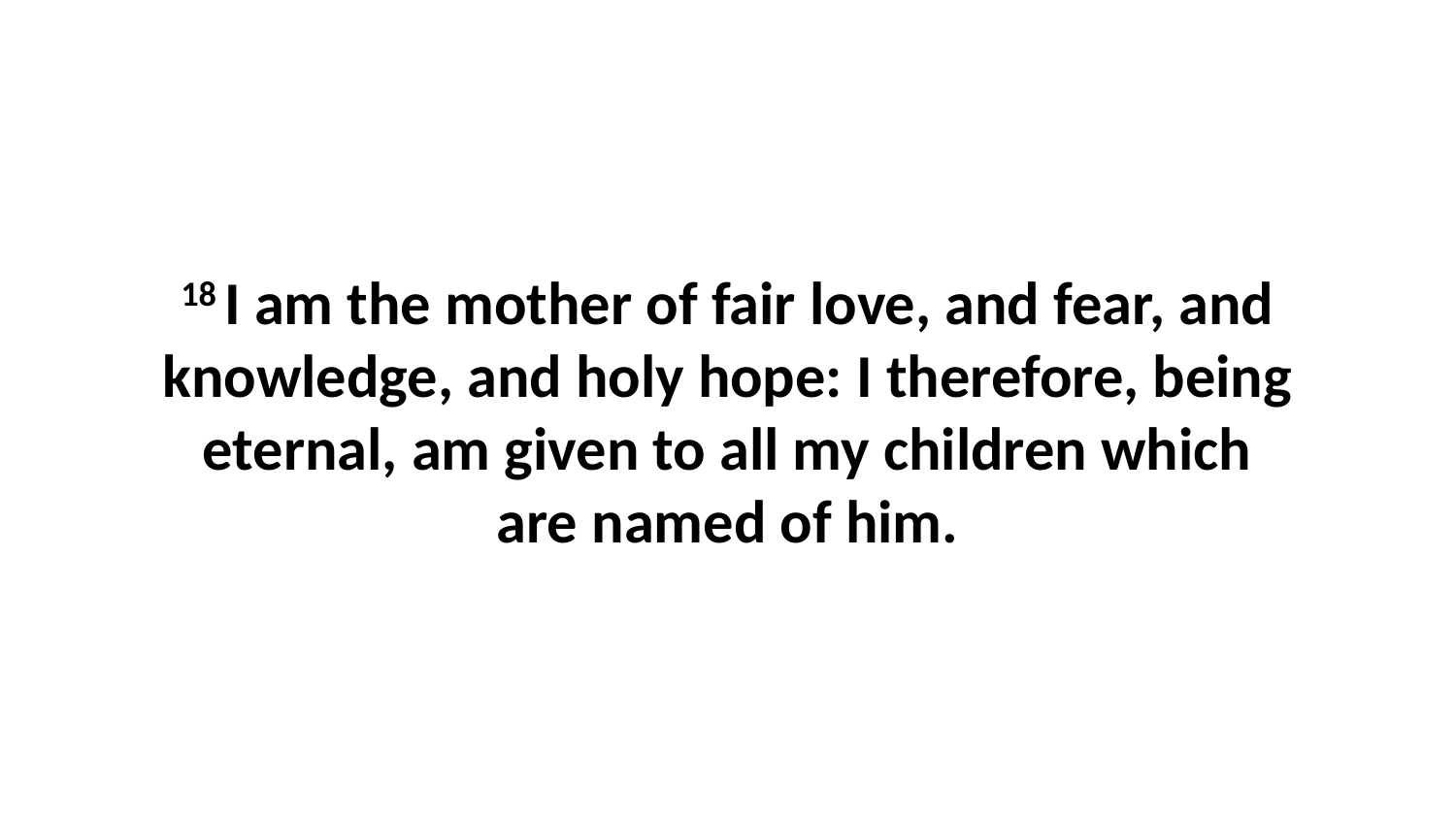

18 I am the mother of fair love, and fear, and knowledge, and holy hope: I therefore, being eternal, am given to all my children which are named of him.